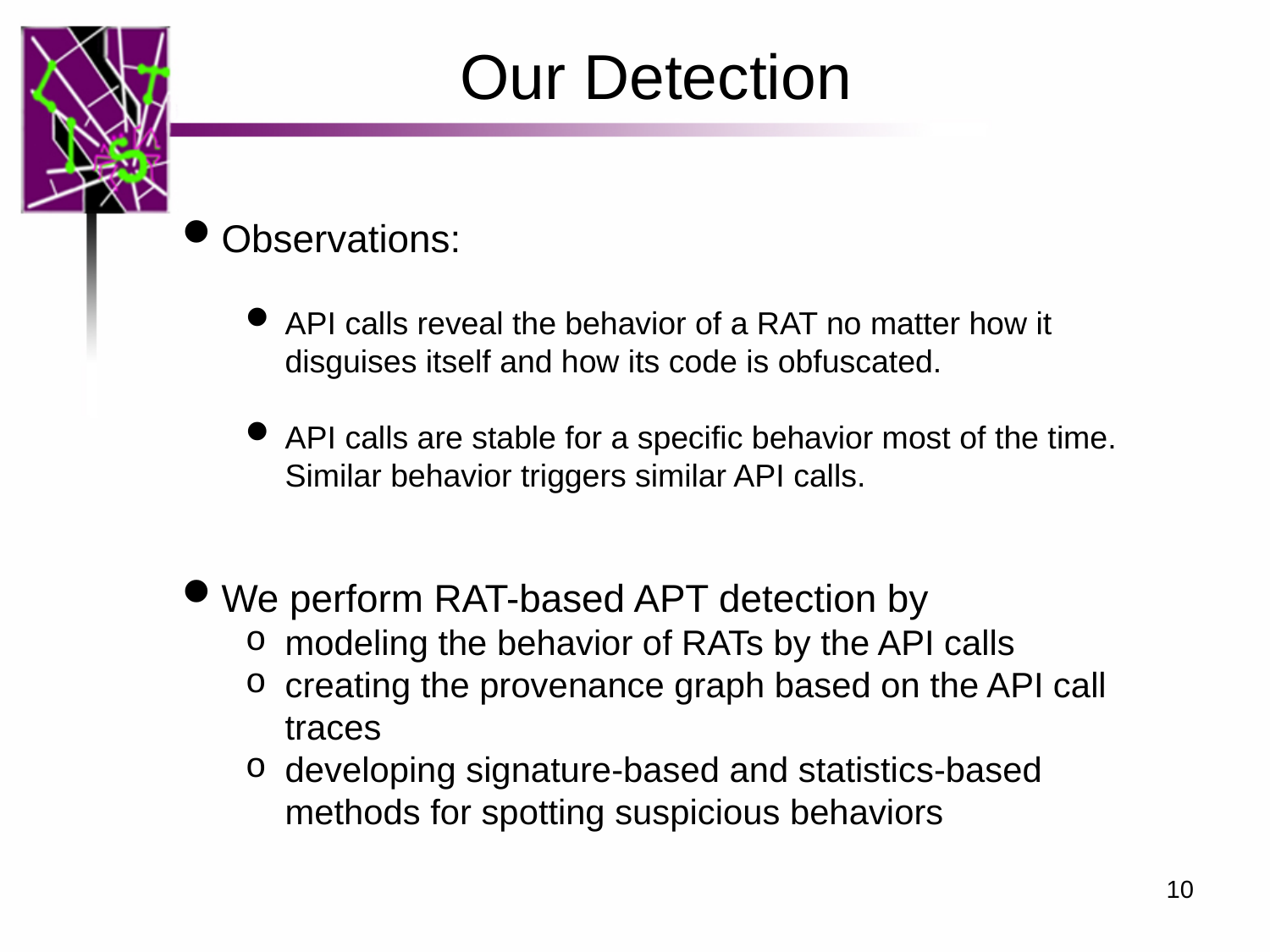

Our Detection
Observations:

API calls reveal the behavior of a RAT no matter how it disguises itself and how its code is obfuscated.

API calls are stable for a specific behavior most of the time. Similar behavior triggers similar API calls.

We perform RAT-based APT detection by
modeling the behavior of RATs by the API calls
creating the provenance graph based on the API call traces
developing signature-based and statistics-based methods for spotting suspicious behaviors

10